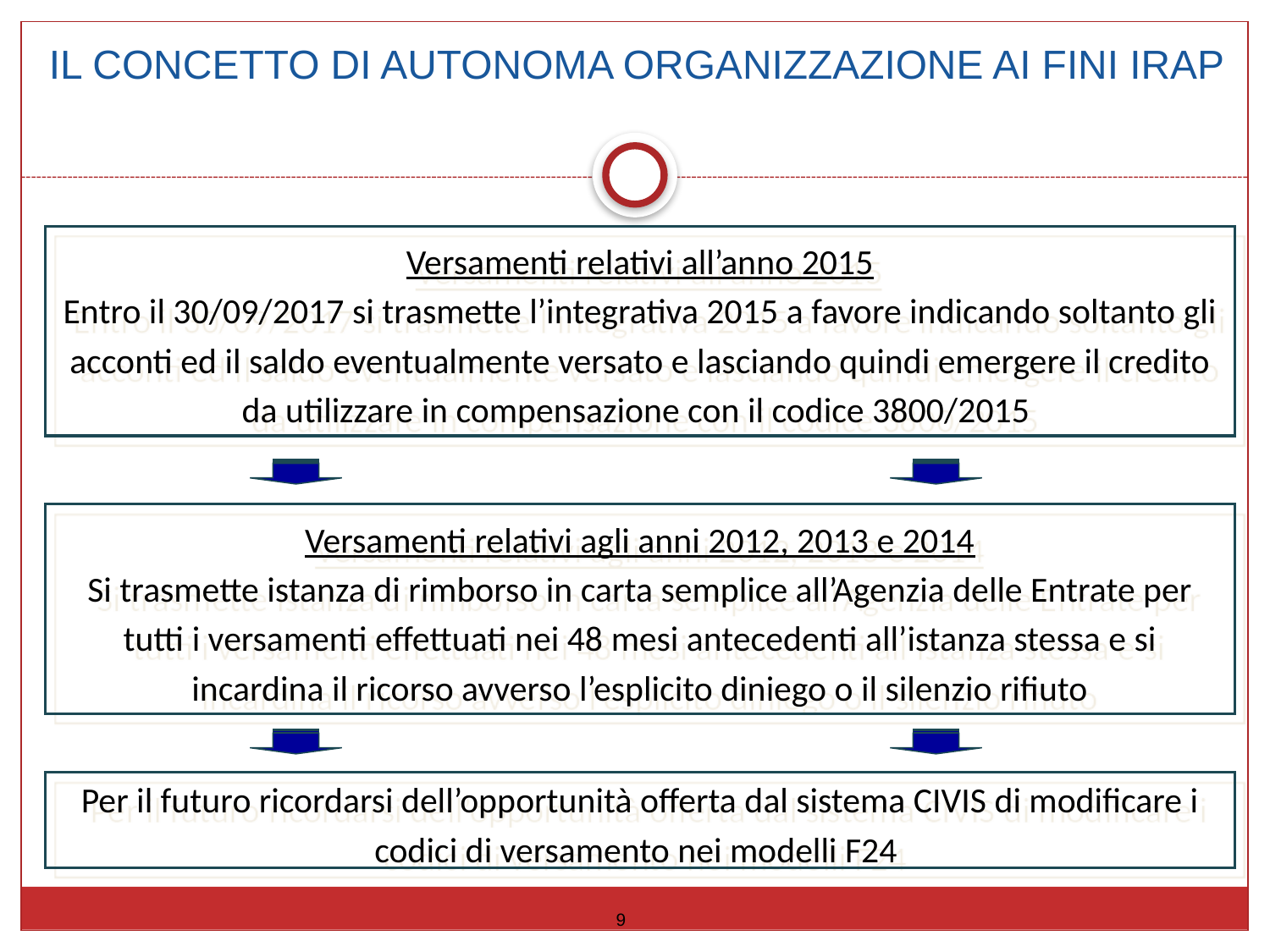

IL CONCETTO DI AUTONOMA ORGANIZZAZIONE AI FINI IRAP
Versamenti relativi all’anno 2015
Entro il 30/09/2017 si trasmette l’integrativa 2015 a favore indicando soltanto gli acconti ed il saldo eventualmente versato e lasciando quindi emergere il credito da utilizzare in compensazione con il codice 3800/2015

Versamenti relativi agli anni 2012, 2013 e 2014
Si trasmette istanza di rimborso in carta semplice all’Agenzia delle Entrate per tutti i versamenti effettuati nei 48 mesi antecedenti all’istanza stessa e si incardina il ricorso avverso l’esplicito diniego o il silenzio rifiuto

Per il futuro ricordarsi dell’opportunità offerta dal sistema CIVIS di modificare i codici di versamento nei modelli F24
9